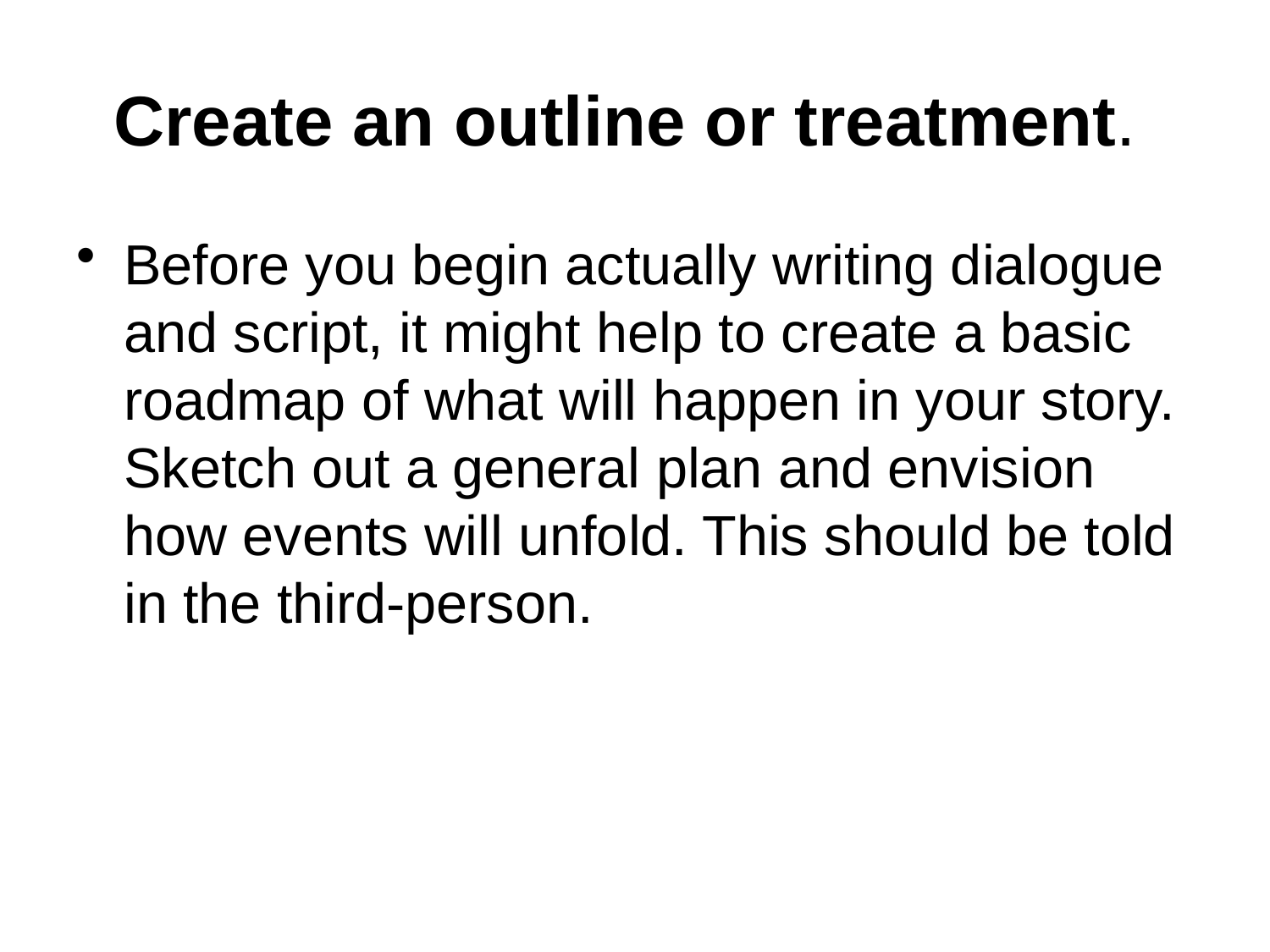

# Create an outline or treatment.
Before you begin actually writing dialogue and script, it might help to create a basic roadmap of what will happen in your story. Sketch out a general plan and envision how events will unfold. This should be told in the third-person.